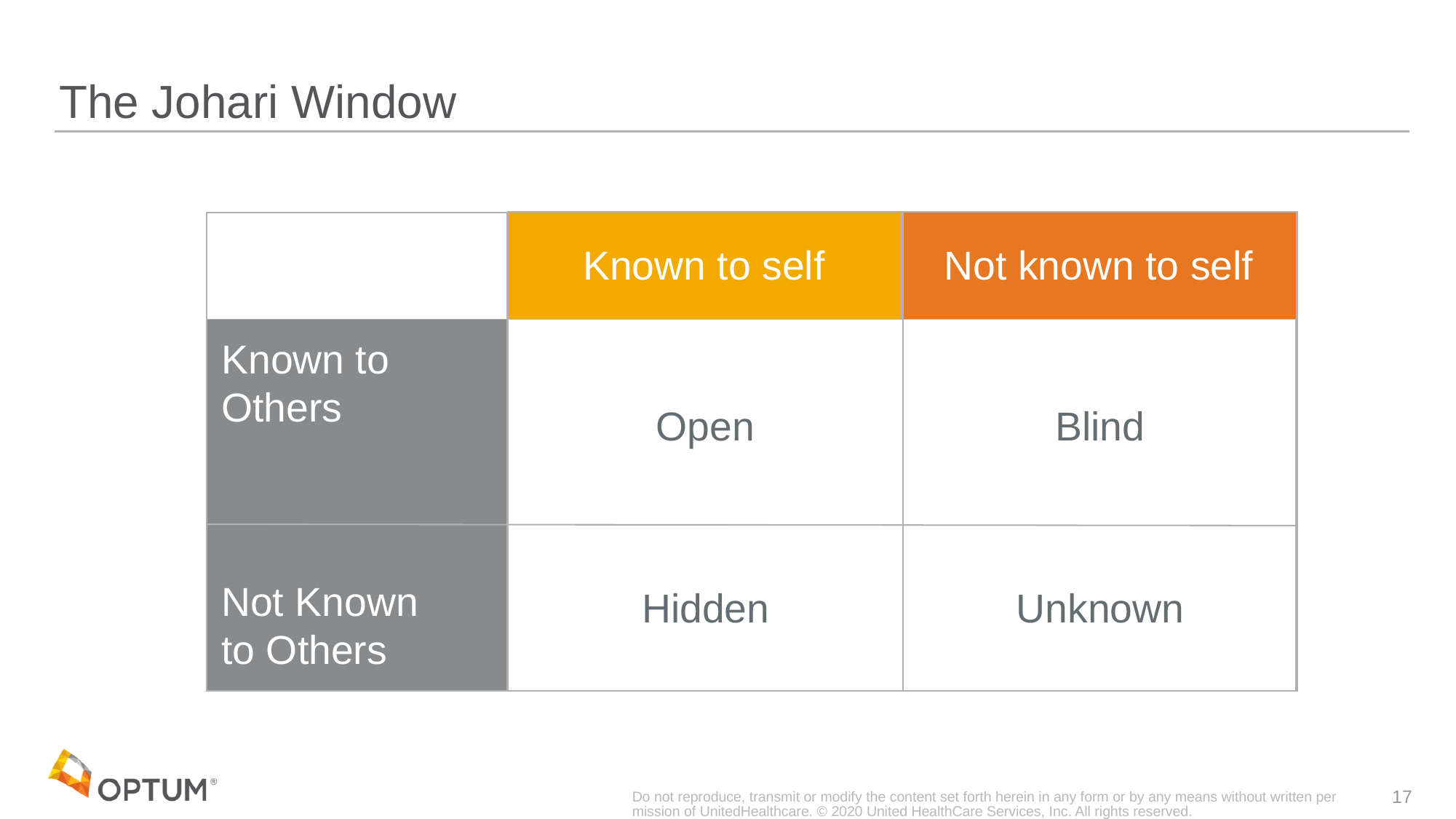

# The Johari Window
Known to self

Open

Hidden

Blind

Unknown

Not known to self
Known to
Others

Not Known
to Others
Do not reproduce, transmit or modify the content set forth herein in any form or by any means without written permission of UnitedHealthcare. © 2020 United HealthCare Services, Inc. All rights reserved.
17